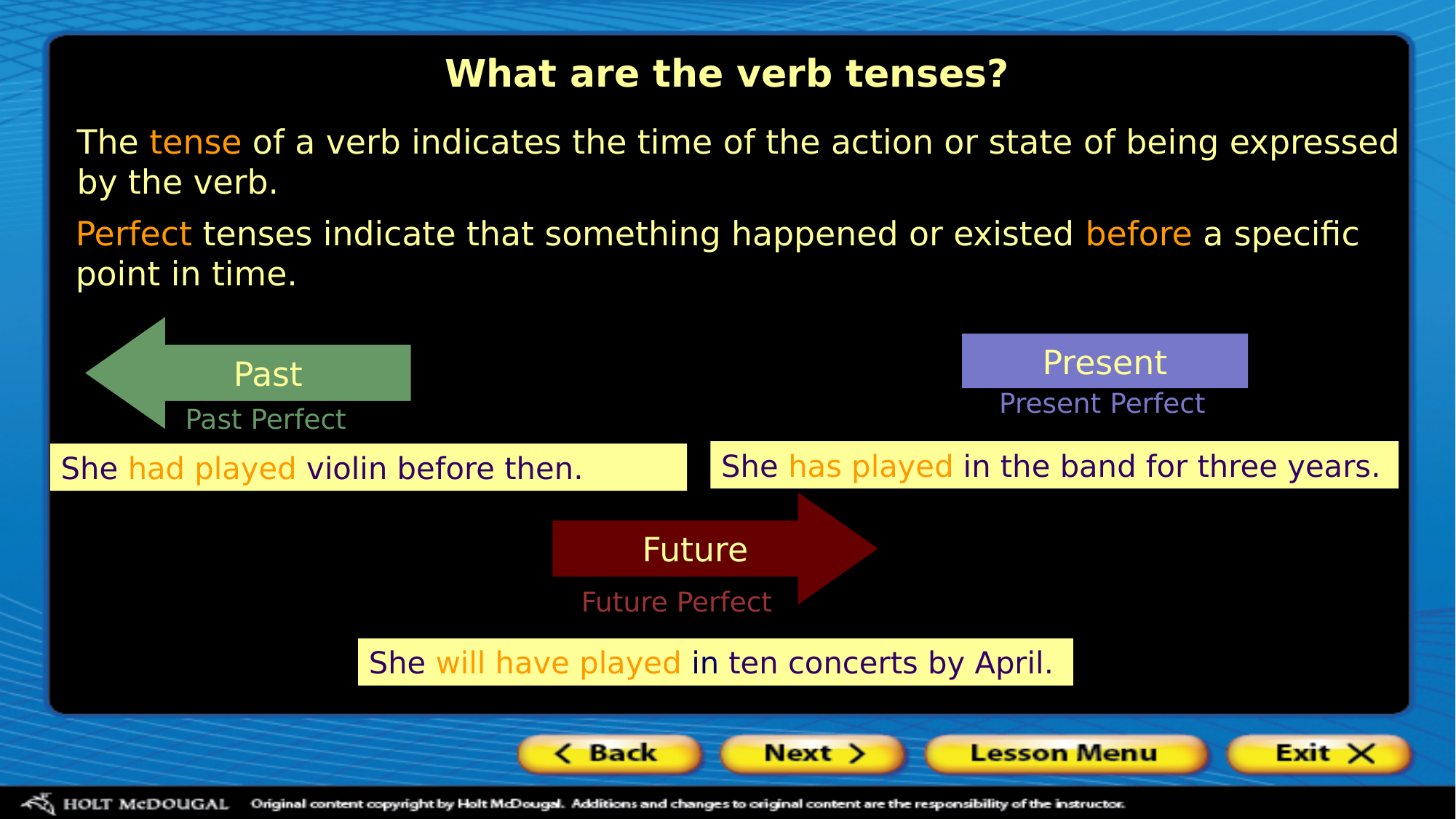

# What are the verb tenses?
The tense of a verb indicates the time of the action or state of being expressed by the verb.
Perfect tenses indicate that something happened or existed before a specific point in time.
Past
Present
Present Perfect
Past Perfect
She has played in the band for three years.
She had played violin before then.
Future
Future Perfect

She will have played in ten concerts by April.